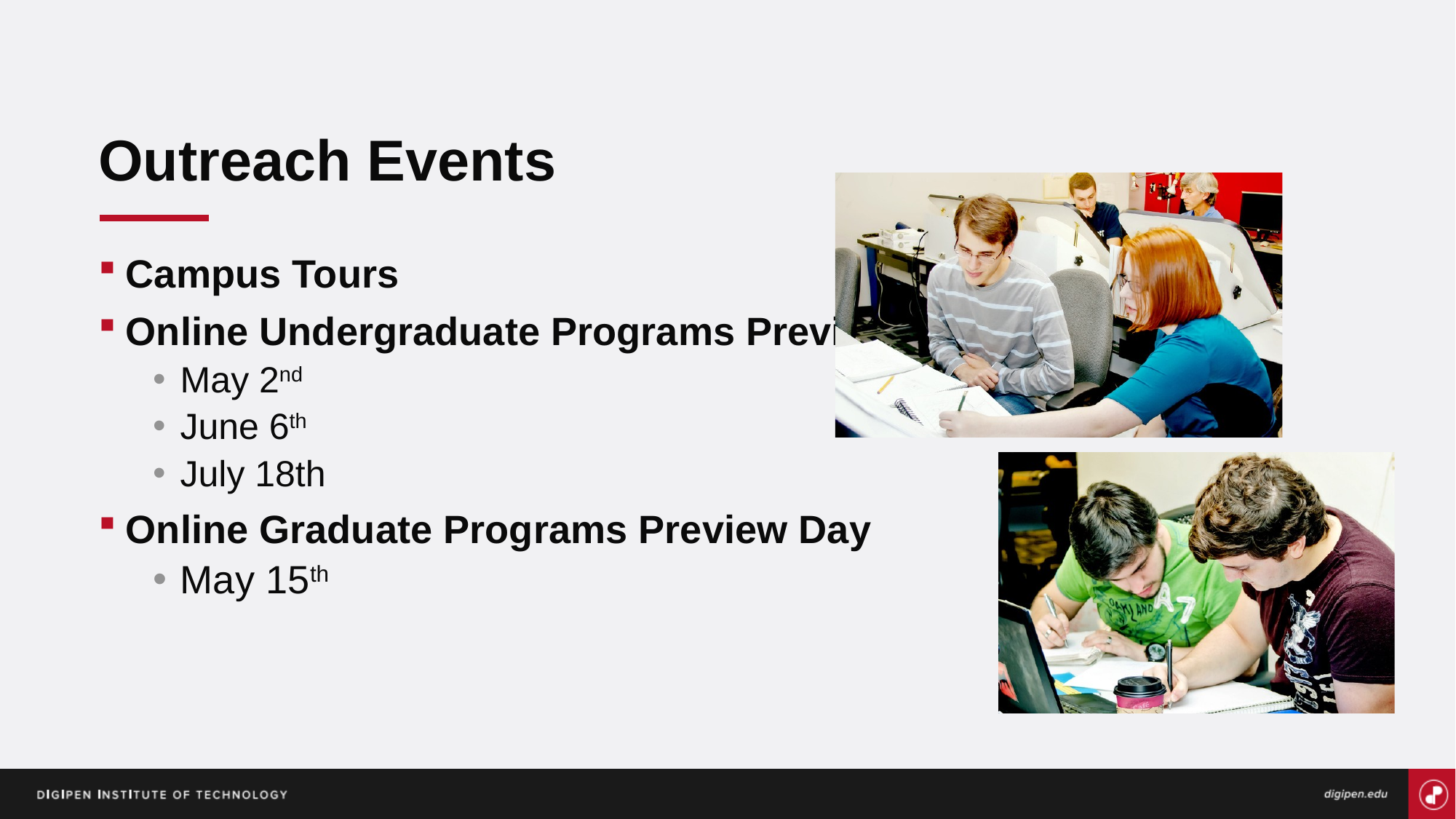

# Outreach Events

Campus Tours
Online Undergraduate Programs Preview Days
May 2nd
June 6th
July 18th
Online Graduate Programs Preview Day
May 15th